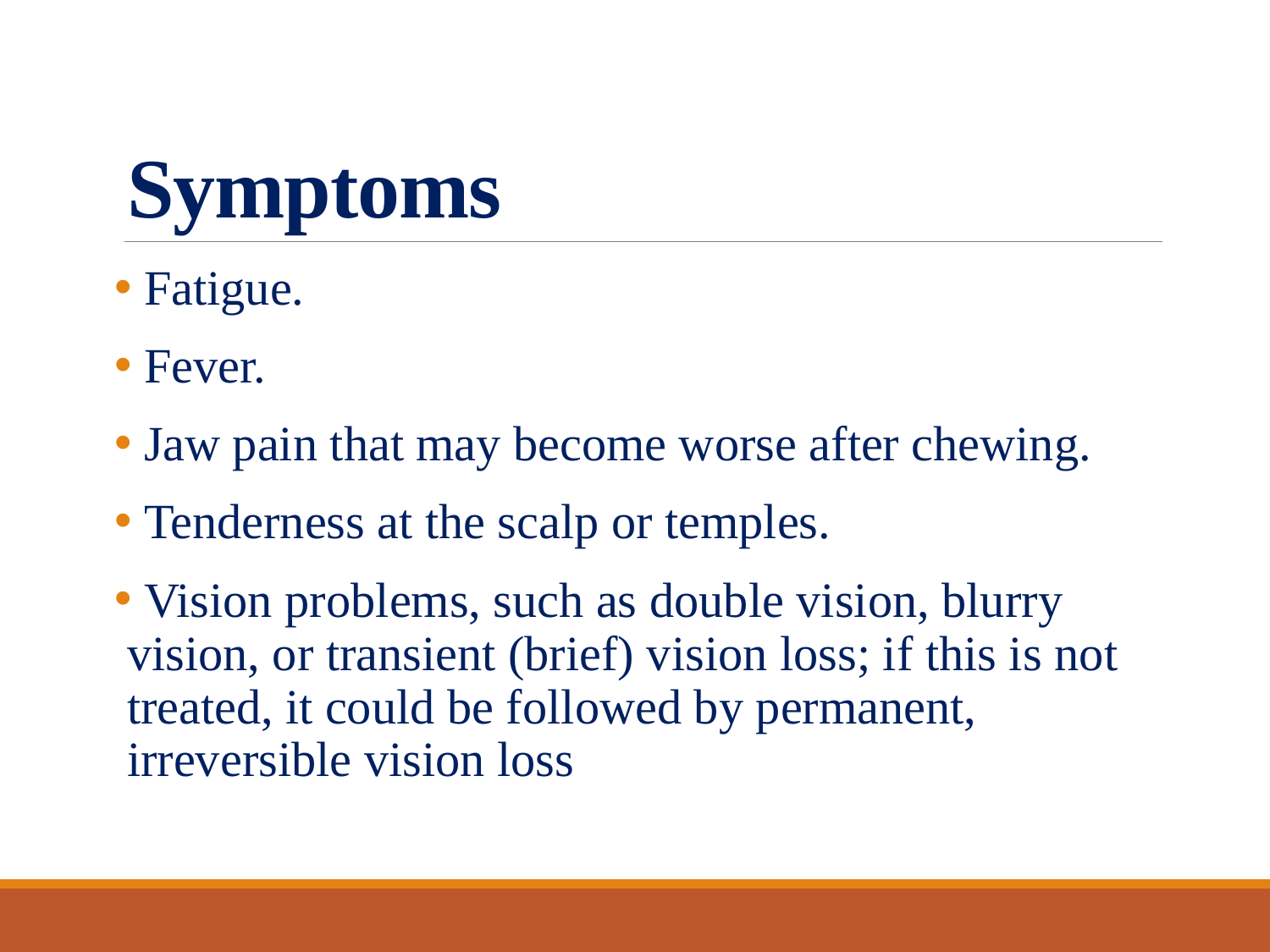

# Symptoms
 Fatigue.
 Fever.
 Jaw pain that may become worse after chewing.
 Tenderness at the scalp or temples.
 Vision problems, such as double vision, blurry vision, or transient (brief) vision loss; if this is not treated, it could be followed by permanent, irreversible vision loss